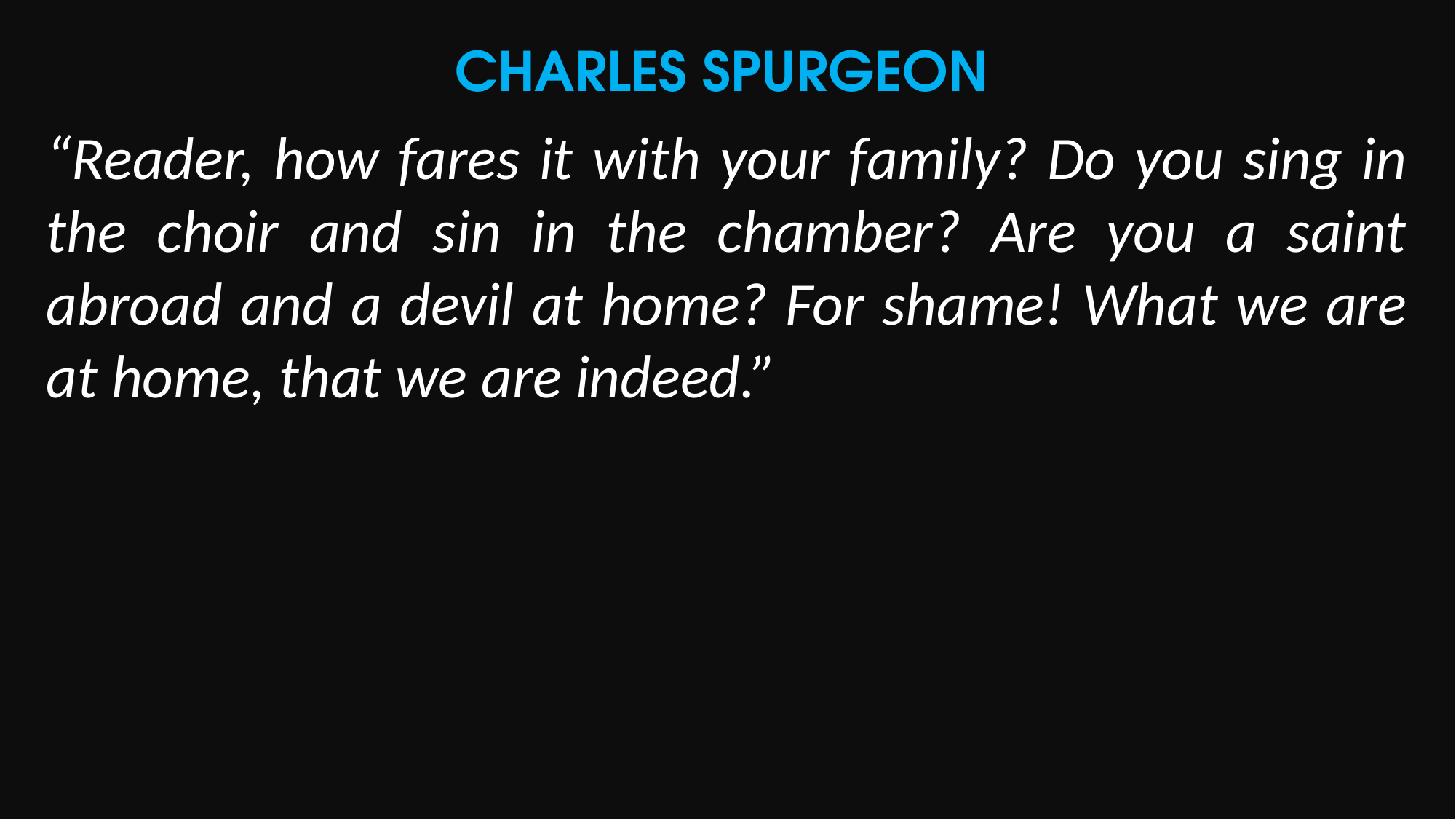

Charles spurgeon
“Reader, how fares it with your family? Do you sing in the choir and sin in the chamber? Are you a saint abroad and a devil at home? For shame! What we are at home, that we are indeed.”